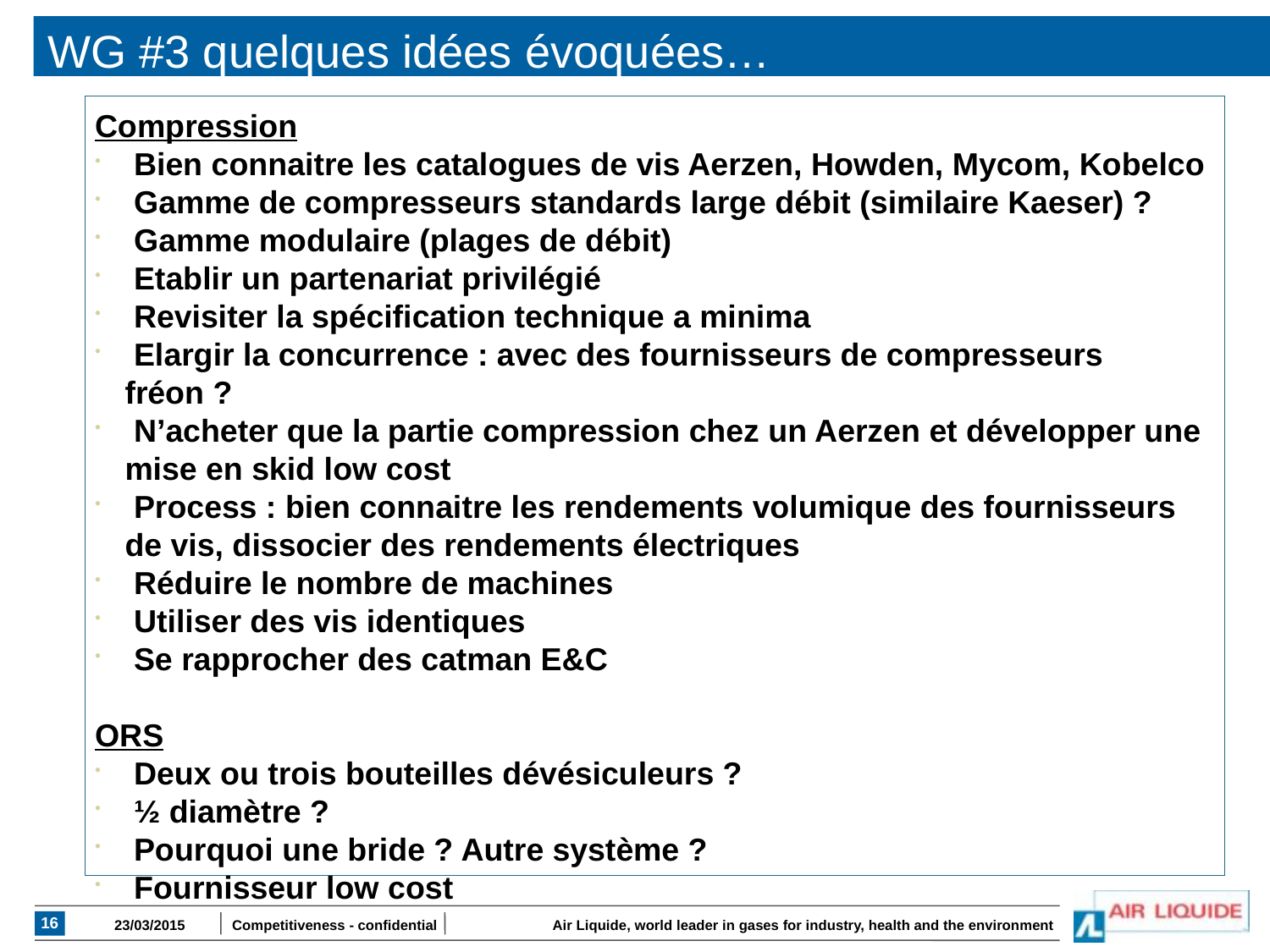

# WG #3 quelques idées évoquées…
Compression
 Bien connaitre les catalogues de vis Aerzen, Howden, Mycom, Kobelco
 Gamme de compresseurs standards large débit (similaire Kaeser) ?
 Gamme modulaire (plages de débit)
 Etablir un partenariat privilégié
 Revisiter la spécification technique a minima
 Elargir la concurrence : avec des fournisseurs de compresseurs fréon ?
 N’acheter que la partie compression chez un Aerzen et développer une mise en skid low cost
 Process : bien connaitre les rendements volumique des fournisseurs de vis, dissocier des rendements électriques
 Réduire le nombre de machines
 Utiliser des vis identiques
 Se rapprocher des catman E&C

ORS
 Deux ou trois bouteilles dévésiculeurs ?
 ½ diamètre ?
 Pourquoi une bride ? Autre système ?
 Fournisseur low cost